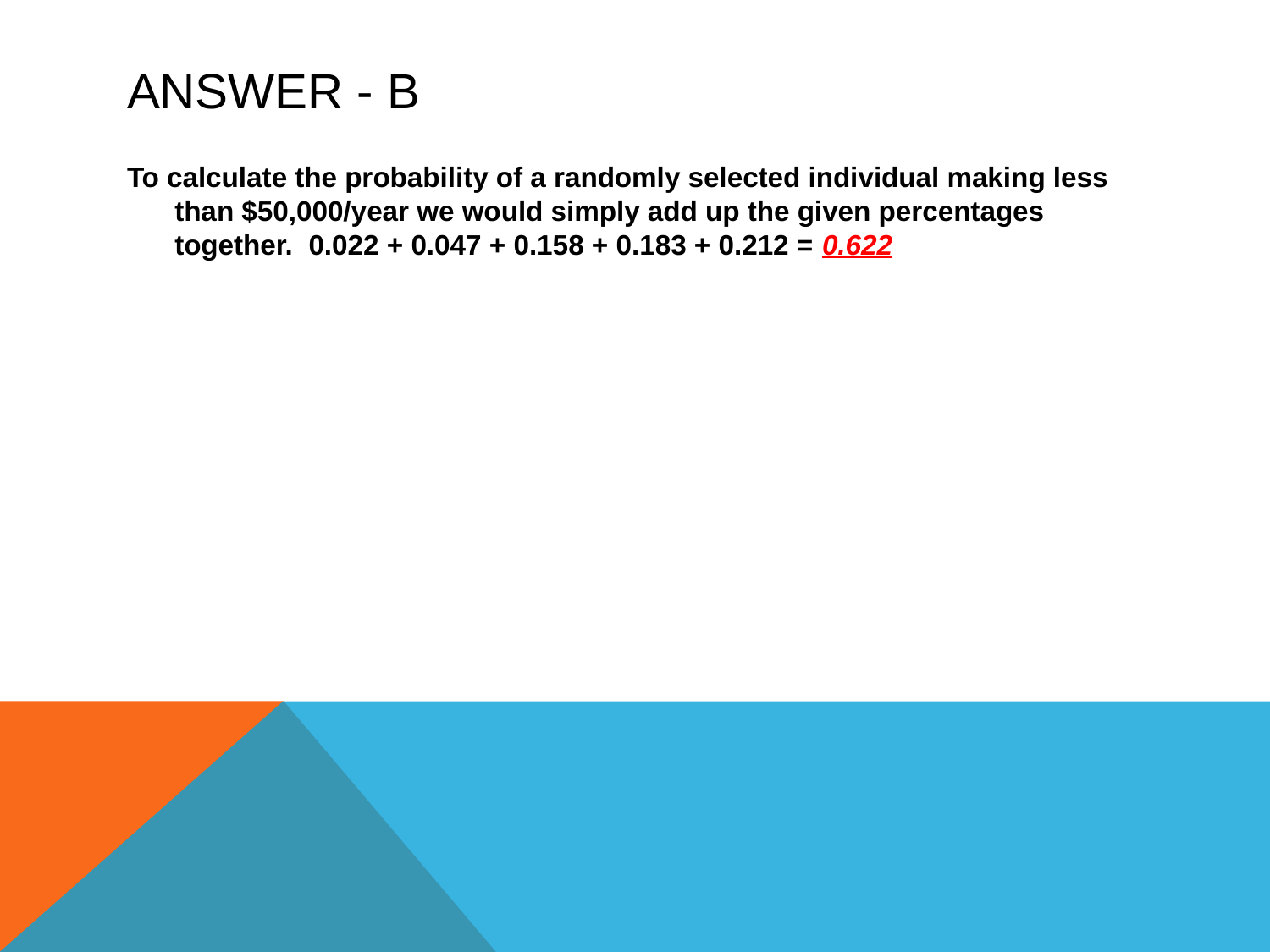

# Answer - b
To calculate the probability of a randomly selected individual making less than $50,000/year we would simply add up the given percentages together.  0.022 + 0.047 + 0.158 + 0.183 + 0.212 = 0.622